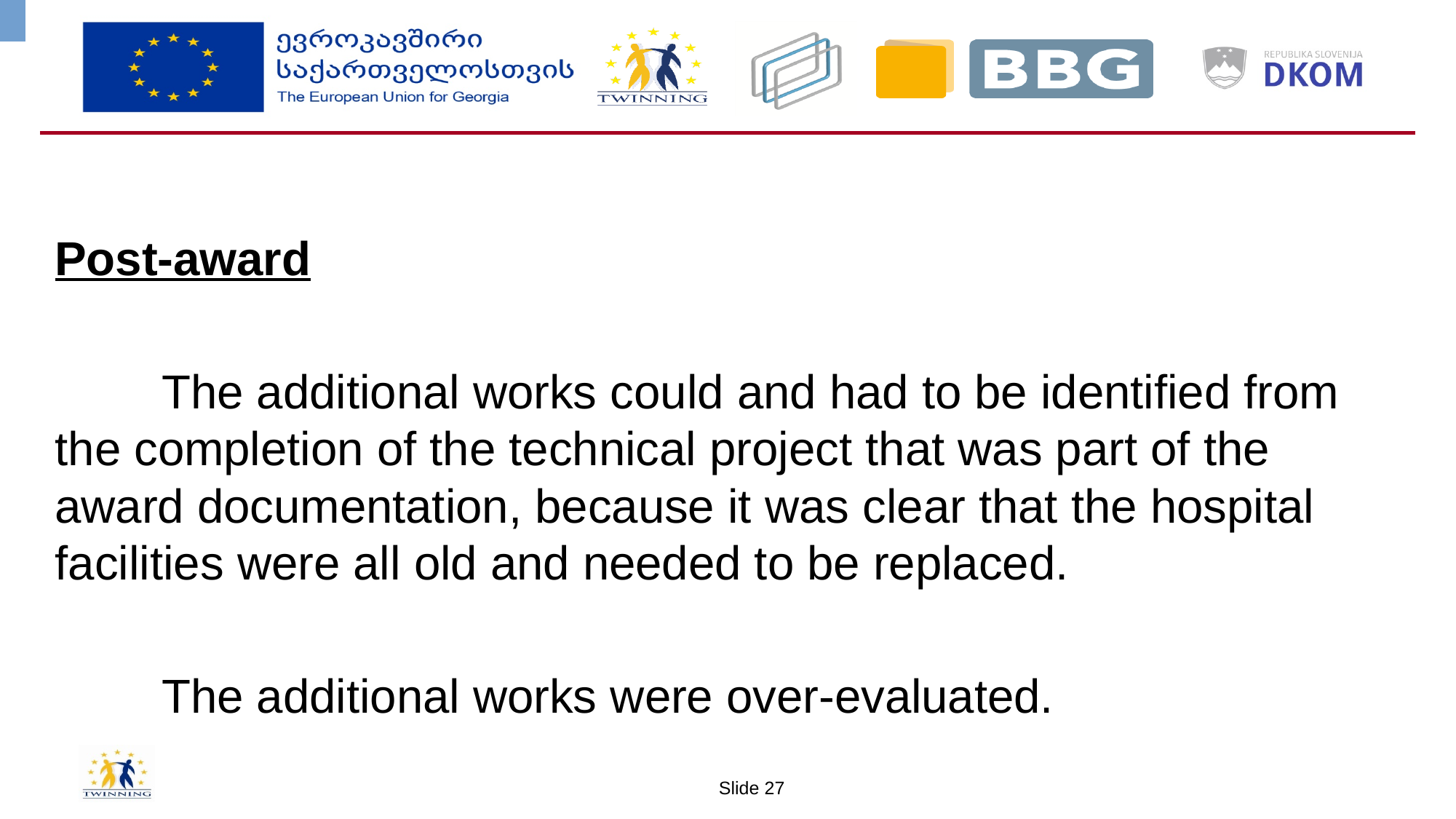

Post-award

	The additional works could and had to be identified from the completion of the technical project that was part of the award documentation, because it was clear that the hospital facilities were all old and needed to be replaced.

	The additional works were over-evaluated.